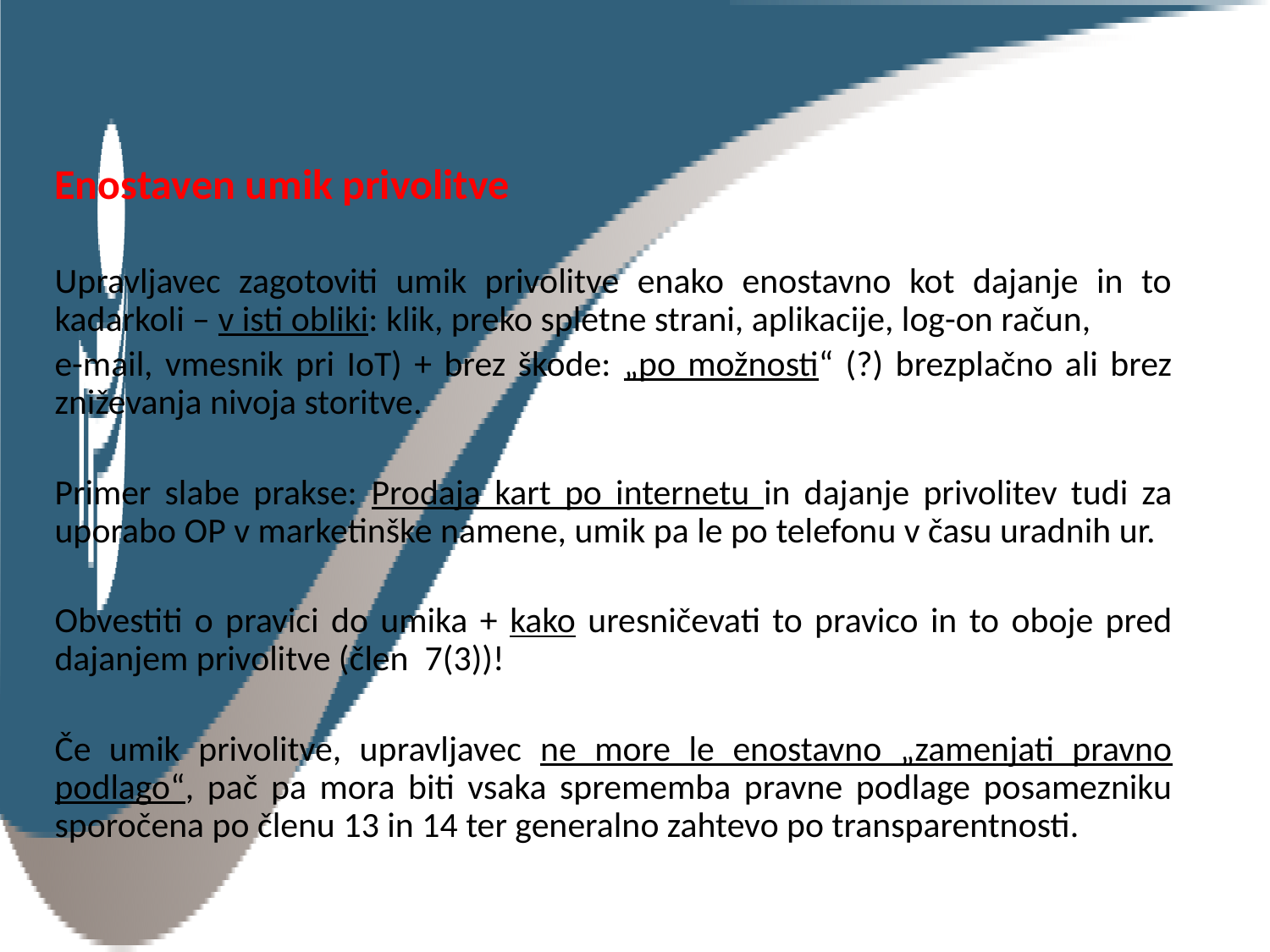

Enostaven umik privolitve

Upravljavec zagotoviti umik privolitve enako enostavno kot dajanje in to kadarkoli – v isti obliki: klik, preko spletne strani, aplikacije, log-on račun,
e-mail, vmesnik pri IoT) + brez škode: „po možnosti“ (?) brezplačno ali brez zniževanja nivoja storitve.

Primer slabe prakse: Prodaja kart po internetu in dajanje privolitev tudi za uporabo OP v marketinške namene, umik pa le po telefonu v času uradnih ur.

Obvestiti o pravici do umika + kako uresničevati to pravico in to oboje pred dajanjem privolitve (člen  7(3))!

Če umik privolitve, upravljavec ne more le enostavno „zamenjati pravno podlago“, pač pa mora biti vsaka sprememba pravne podlage posamezniku sporočena po členu 13 in 14 ter generalno zahtevo po transparentnosti.